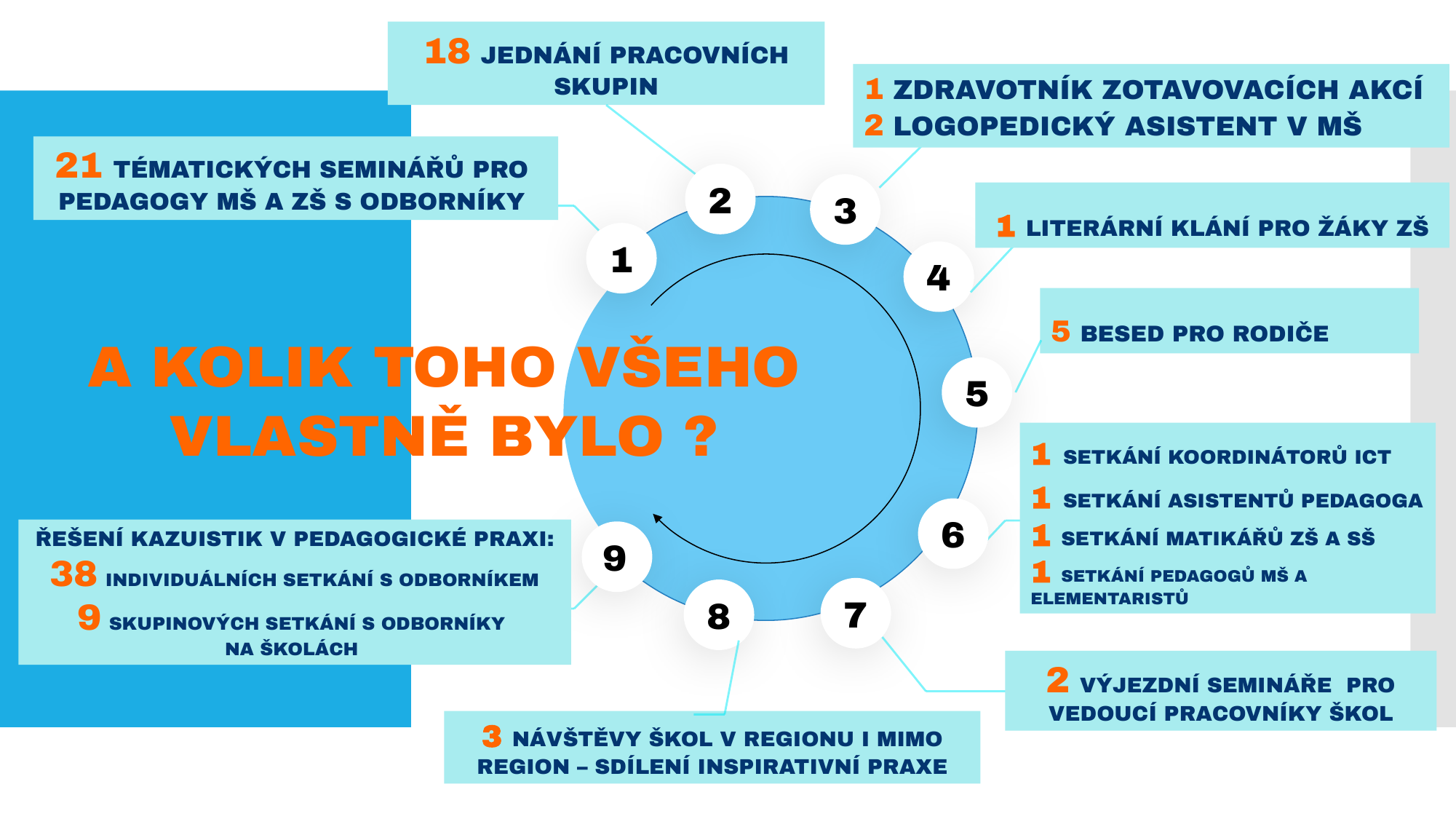

18 JEDNÁNÍ PRACOVNÍCH SKUPIN
1 ZDRAVOTNÍK ZOTAVOVACÍCH AKCÍ
2 LOGOPEDICKÝ ASISTENT V MŠ
21 TÉMATICKÝCH SEMINÁŘŮ PRO
PEDAGOGY MŠ A ZŠ S ODBORNÍKY
2
3
1 LITERÁRNÍ KLÁNÍ PRO ŽÁKY ZŠ

1
4
5 BESED PRO RODIČE
A KOLIK TOHO VŠEHO VLASTNĚ BYLO ?
5
1 SETKÁNÍ KOORDINÁTORŮ ICT
1 SETKÁNÍ ASISTENTŮ PEDAGOGA
1 SETKÁNÍ MATIKÁŘŮ ZŠ A SŠ
1 SETKÁNÍ PEDAGOGŮ MŠ A ELEMENTARISTŮ
6
ŘEŠENÍ KAZUISTIK V PEDAGOGICKÉ PRAXI:
38 INDIVIDUÁLNÍCH SETKÁNÍ S ODBORNÍKEM
9 SKUPINOVÝCH SETKÁNÍ S ODBORNÍKY
NA ŠKOLÁCH
9
7
8
2 VÝJEZDNÍ SEMINÁŘE  PRO VEDOUCÍ PRACOVNÍKY ŠKOL
3 NÁVŠTĚVY ŠKOL V REGIONU I MIMO REGION – SDÍLENÍ INSPIRATIVNÍ PRAXE